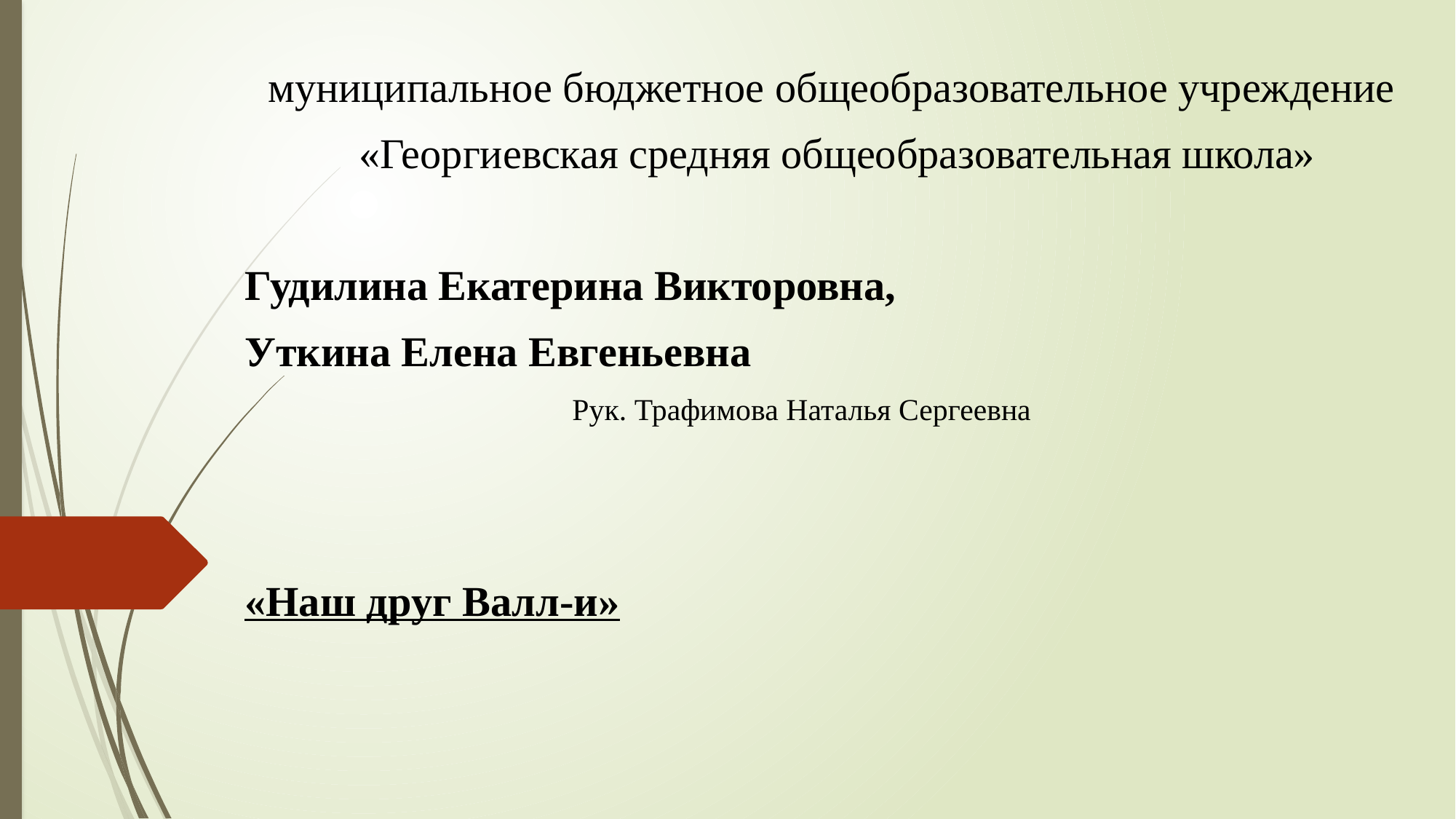

муниципальное бюджетное общеобразовательное учреждение
«Георгиевская средняя общеобразовательная школа»

Гудилина Екатерина Викторовна,
Уткина Елена Евгеньевна
			Рук. Трафимова Наталья Сергеевна

«Наш друг Валл-и»